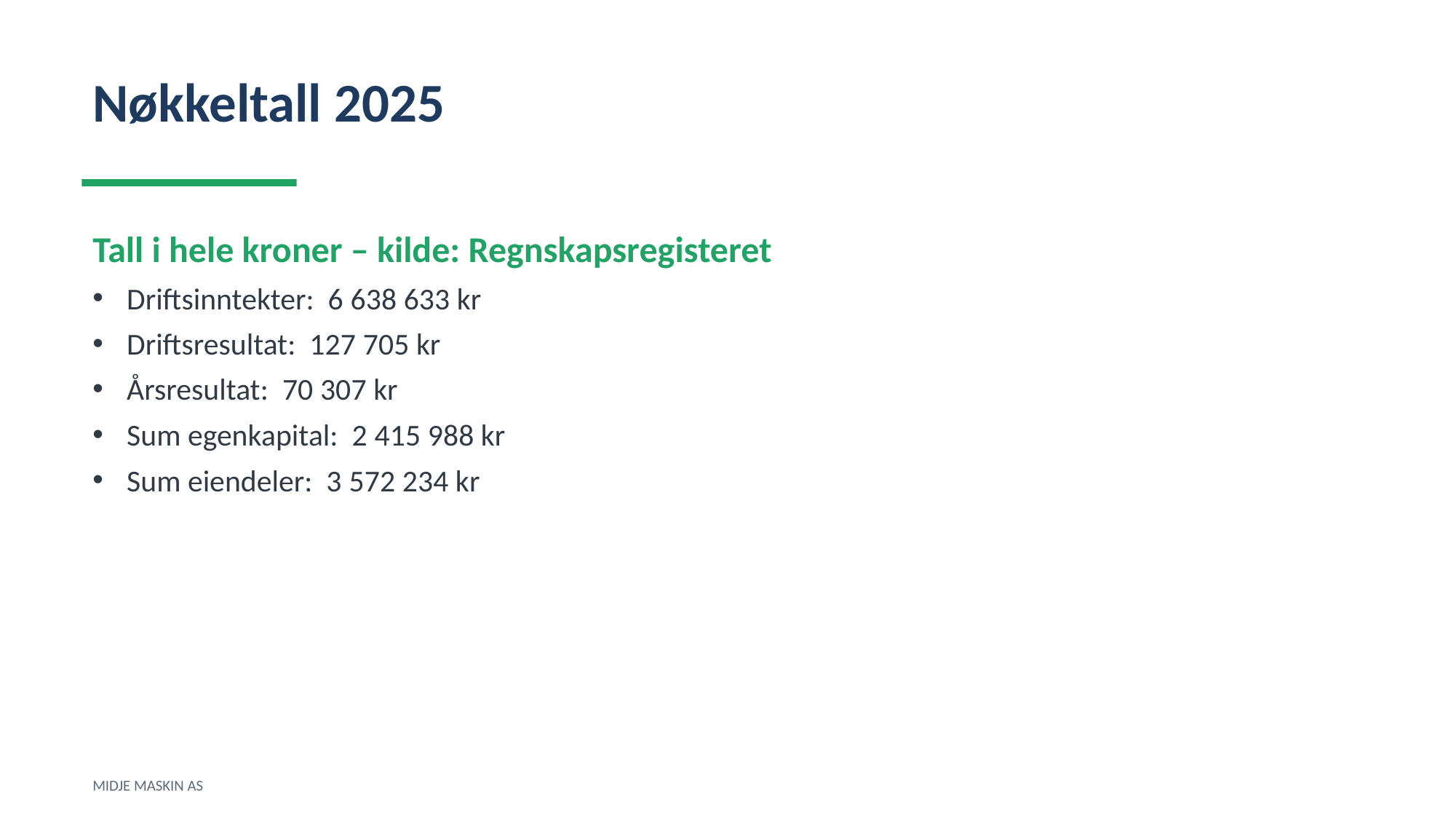

Nøkkeltall 2025

Tall i hele kroner – kilde: Regnskapsregisteret
Driftsinntekter:  6 638 633 kr
Driftsresultat:  127 705 kr
Årsresultat:  70 307 kr
Sum egenkapital:  2 415 988 kr
Sum eiendeler:  3 572 234 kr
MIDJE MASKIN AS